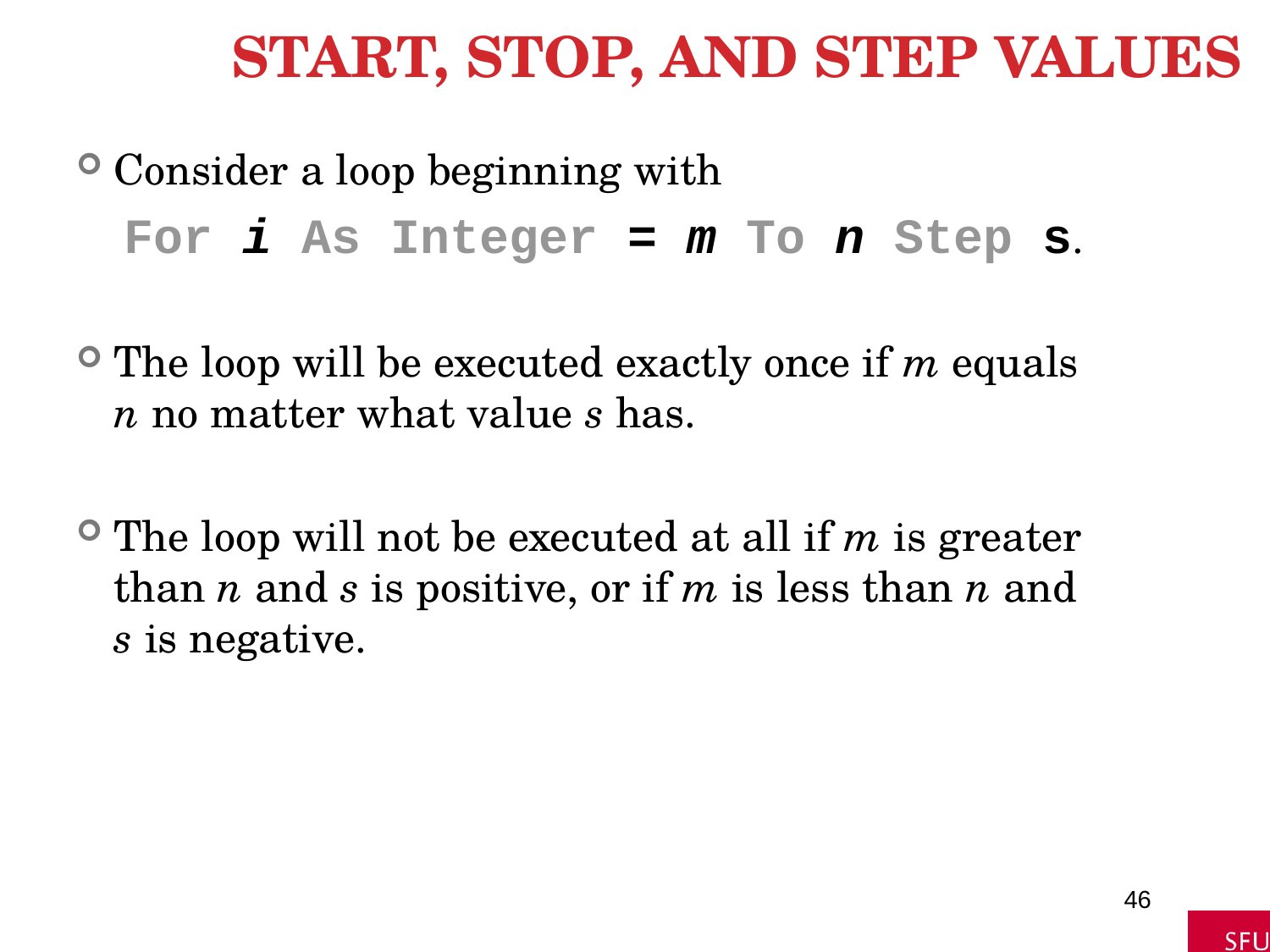

# Start, Stop, and Step values
Consider a loop beginning with
    For i As Integer = m To n Step s.

The loop will be executed exactly once if m equals n no matter what value s has.

The loop will not be executed at all if m is greater than n and s is positive, or if m is less than n and s is negative.
46